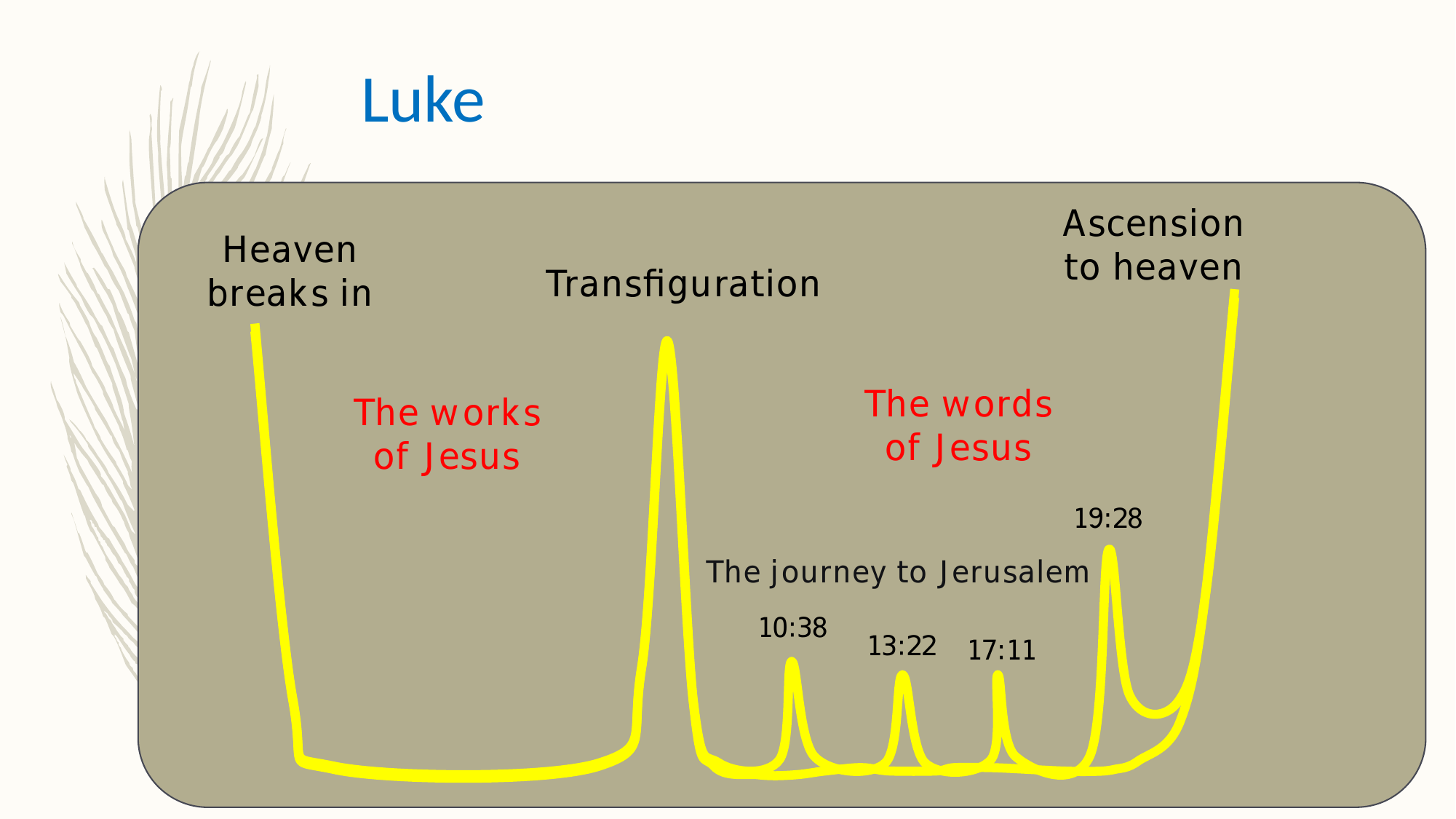

# Luke

Ascension to heaven
Heaven breaks in
Transfiguration

The words of Jesus
The works of Jesus
19:28
The journey to Jerusalem
10:38
13:22
17:11